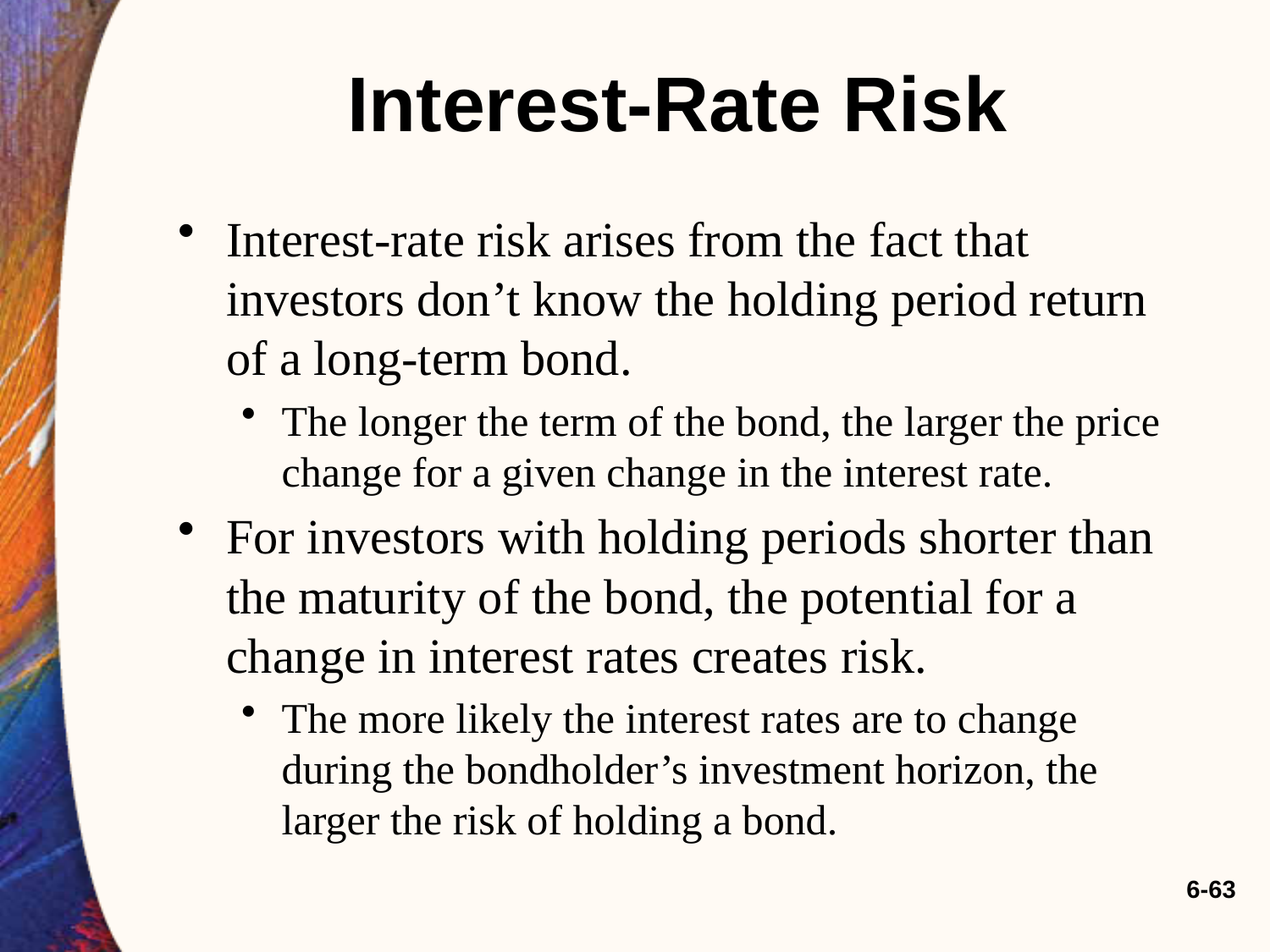

# Interest-Rate Risk
Interest-rate risk arises from the fact that investors don’t know the holding period return of a long-term bond.
The longer the term of the bond, the larger the price change for a given change in the interest rate.
For investors with holding periods shorter than the maturity of the bond, the potential for a change in interest rates creates risk.
The more likely the interest rates are to change during the bondholder’s investment horizon, the larger the risk of holding a bond.
6-63